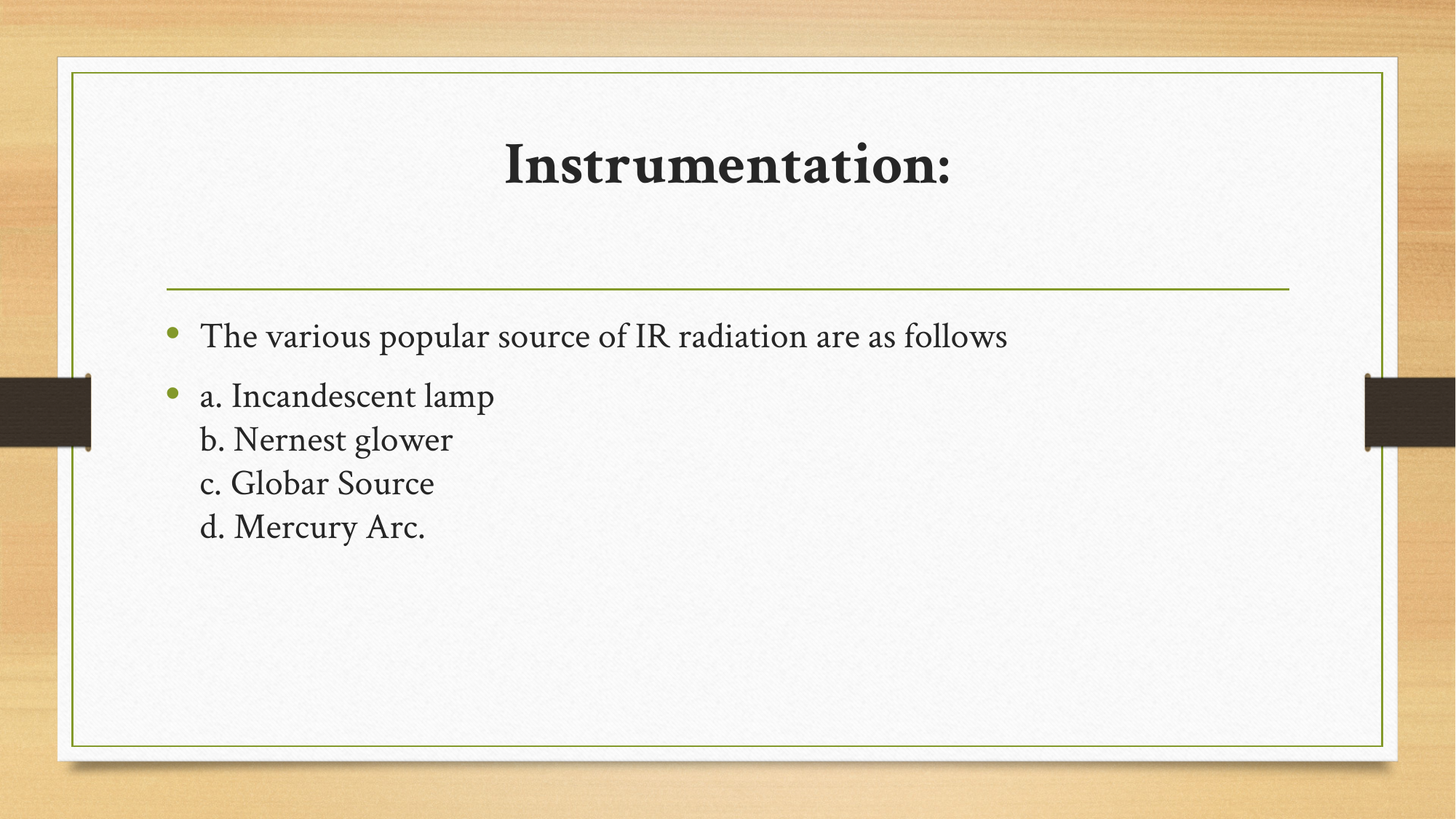

# Instrumentation:
The various popular source of IR radiation are as follows
a. Incandescent lamp
b. Nernest glower
c. Globar Source
d. Mercury Arc.